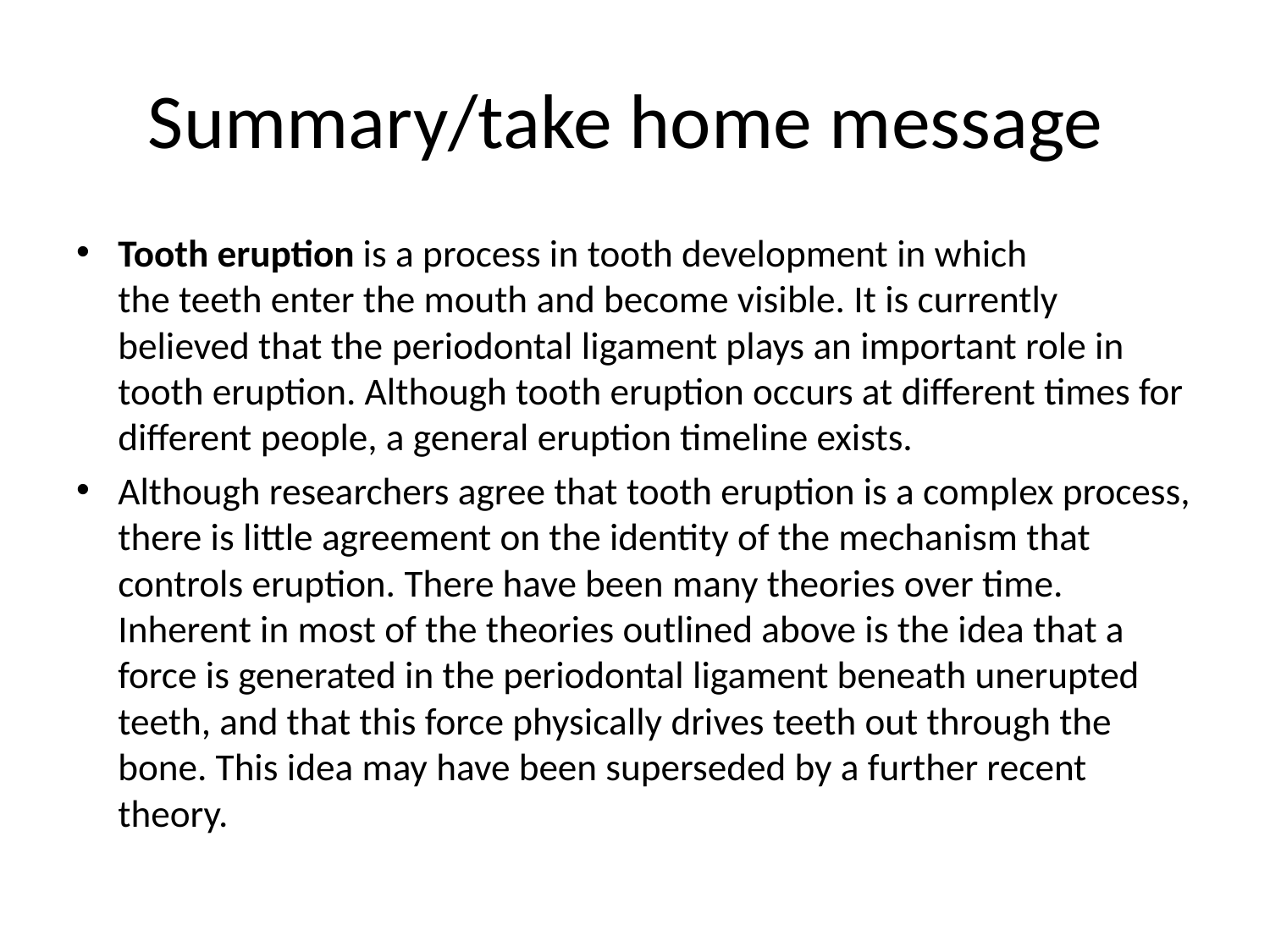

# Summary/take home message
Tooth eruption is a process in tooth development in which the teeth enter the mouth and become visible. It is currently believed that the periodontal ligament plays an important role in tooth eruption. Although tooth eruption occurs at different times for different people, a general eruption timeline exists.
Although researchers agree that tooth eruption is a complex process, there is little agreement on the identity of the mechanism that controls eruption. There have been many theories over time. Inherent in most of the theories outlined above is the idea that a force is generated in the periodontal ligament beneath unerupted teeth, and that this force physically drives teeth out through the bone. This idea may have been superseded by a further recent theory.